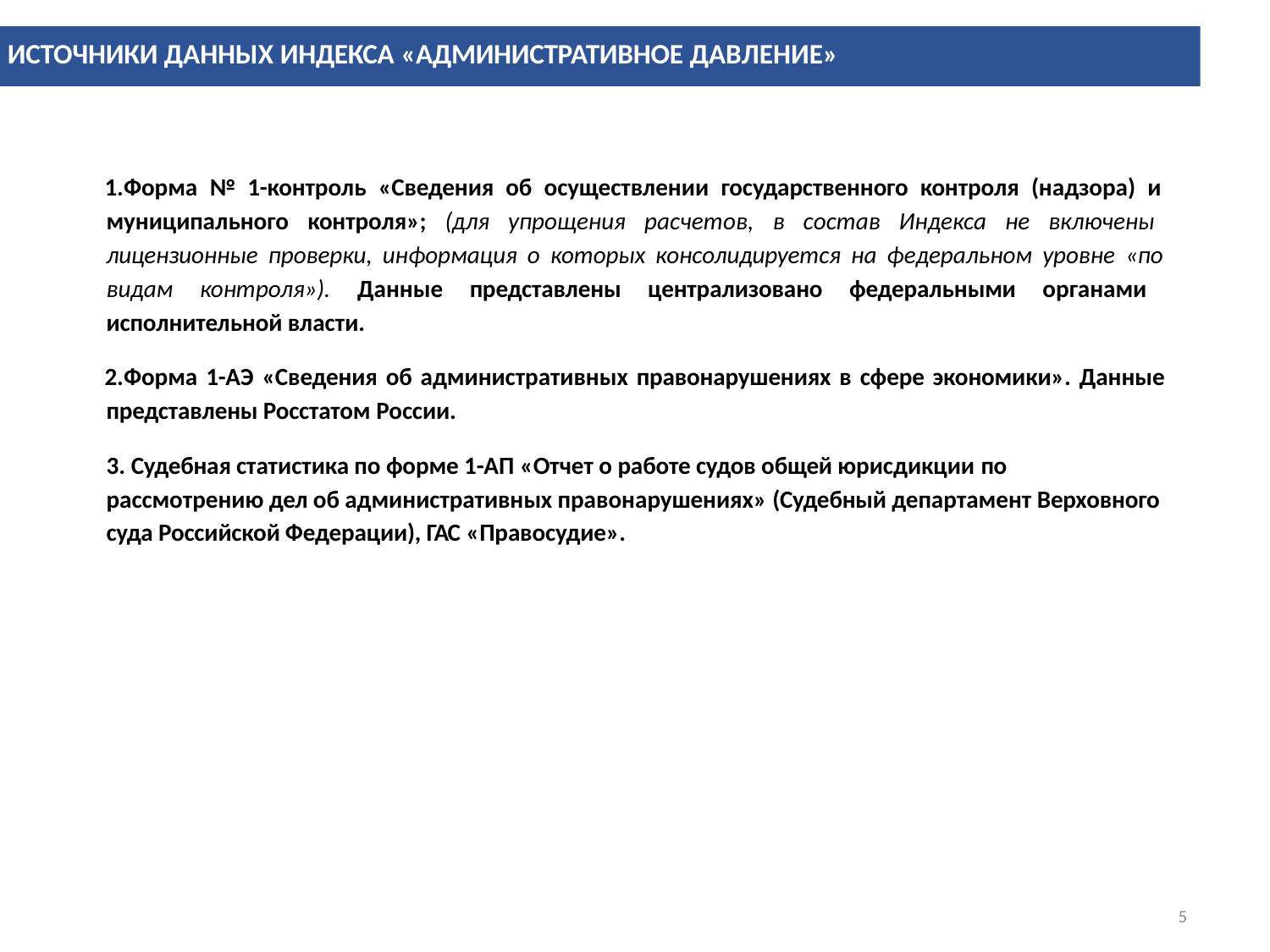

ИСТОЧНИКИ ДАННЫХ ИНДЕКСА «АДМИНИСТРАТИВНОЕ ДАВЛЕНИЕ»
Форма № 1-контроль «Сведения об осуществлении государственного контроля (надзора) и  муниципального контроля»; (для упрощения расчетов, в состав Индекса не включены  лицензионные проверки, информация о которых консолидируется на федеральном уровне «по  видам контроля»). Данные представлены централизовано федеральными органами  исполнительной власти.
Форма 1-АЭ «Сведения об административных правонарушениях в сфере экономики». Данные  представлены Росстатом России.

Судебная статистика по форме 1-АП «Отчет о работе судов общей юрисдикции по
рассмотрению дел об административных правонарушениях» (Судебный департамент Верховного  суда Российской Федерации), ГАС «Правосудие».
5